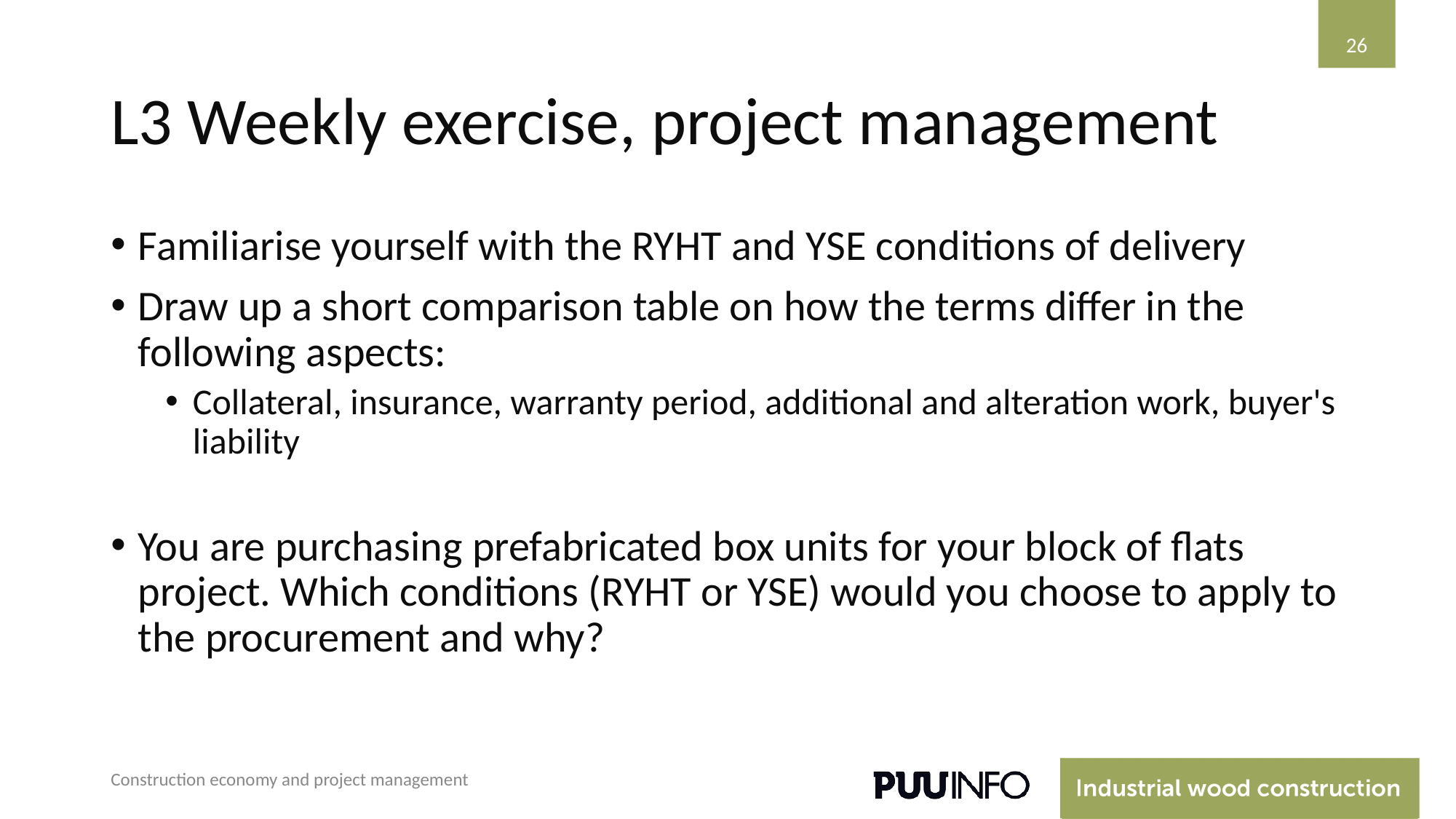

26
# L3 Weekly exercise, project management
Familiarise yourself with the RYHT and YSE conditions of delivery
Draw up a short comparison table on how the terms differ in the following aspects:
Collateral, insurance, warranty period, additional and alteration work, buyer's liability

You are purchasing prefabricated box units for your block of flats project. Which conditions (RYHT or YSE) would you choose to apply to the procurement and why?
Construction economy and project management